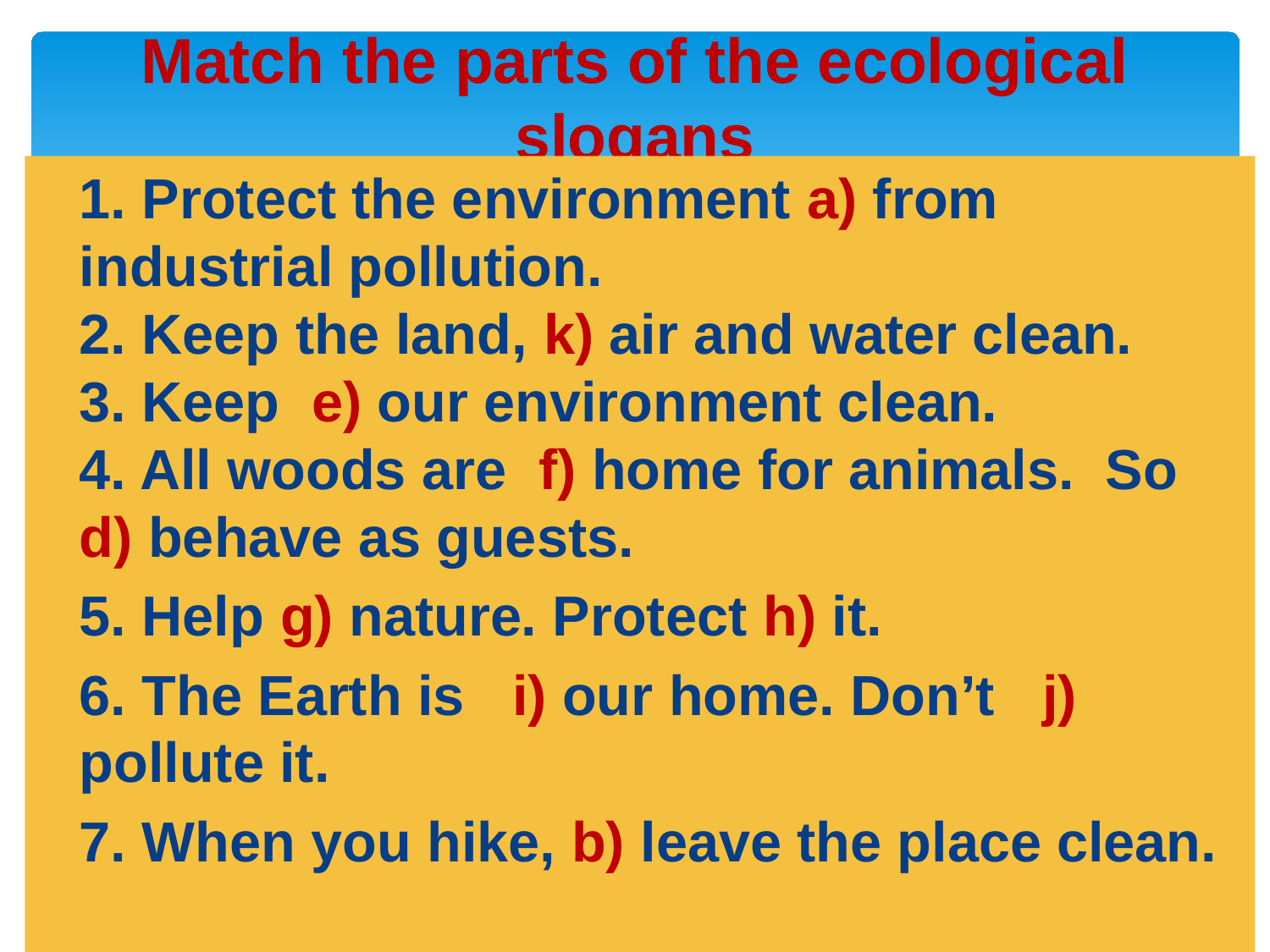

# Match the parts of the ecological slogans
1. Protect the environment a) from industrial pollution.
2. Keep the land, k) air and water clean.
3. Keep  e) our environment clean.
4. All woods are  f) home for animals.  So d) behave as guests.
5. Help g) nature. Protect h) it.
6. The Earth is   i) our home. Don’t   j) pollute it.
7. When you hike, b) leave the place clean.
8. Plant a tree to create home   c) for birds, squirrels and other small animals.